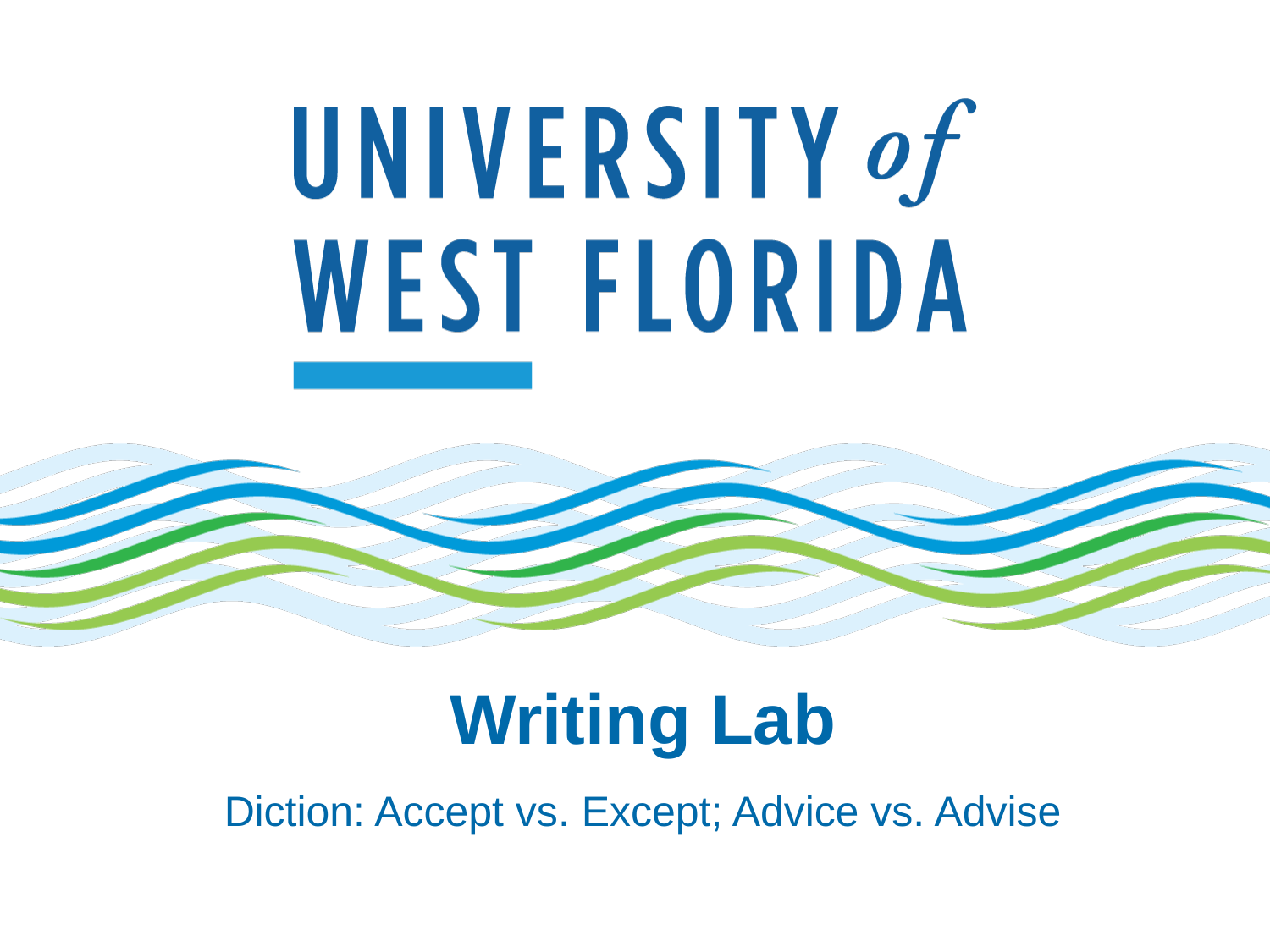

# Writing Lab
Diction: Accept vs. Except; Advice vs. Advise